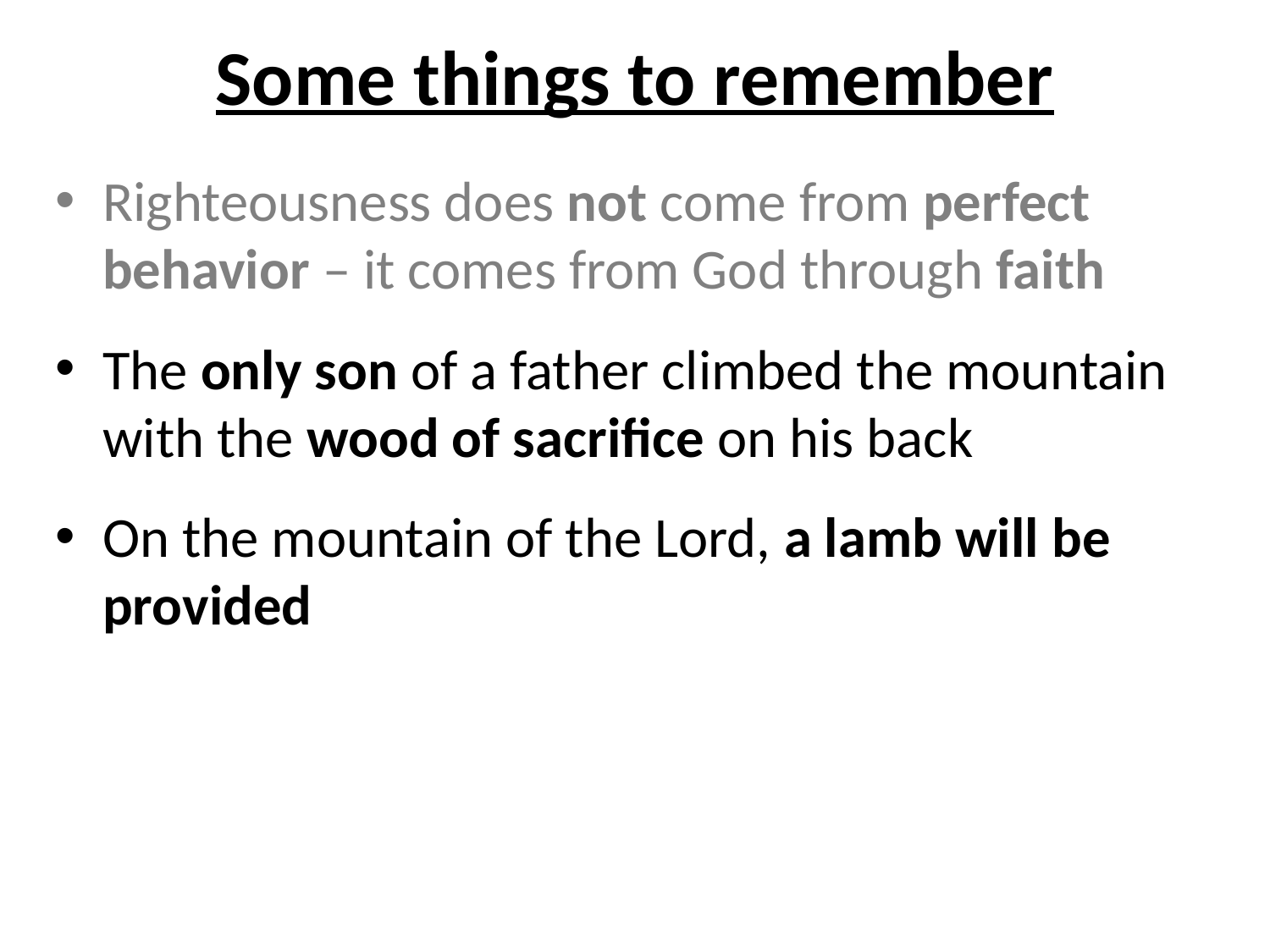

# Some things to remember
Righteousness does not come from perfect behavior – it comes from God through faith
The only son of a father climbed the mountain with the wood of sacrifice on his back
On the mountain of the Lord, a lamb will be provided